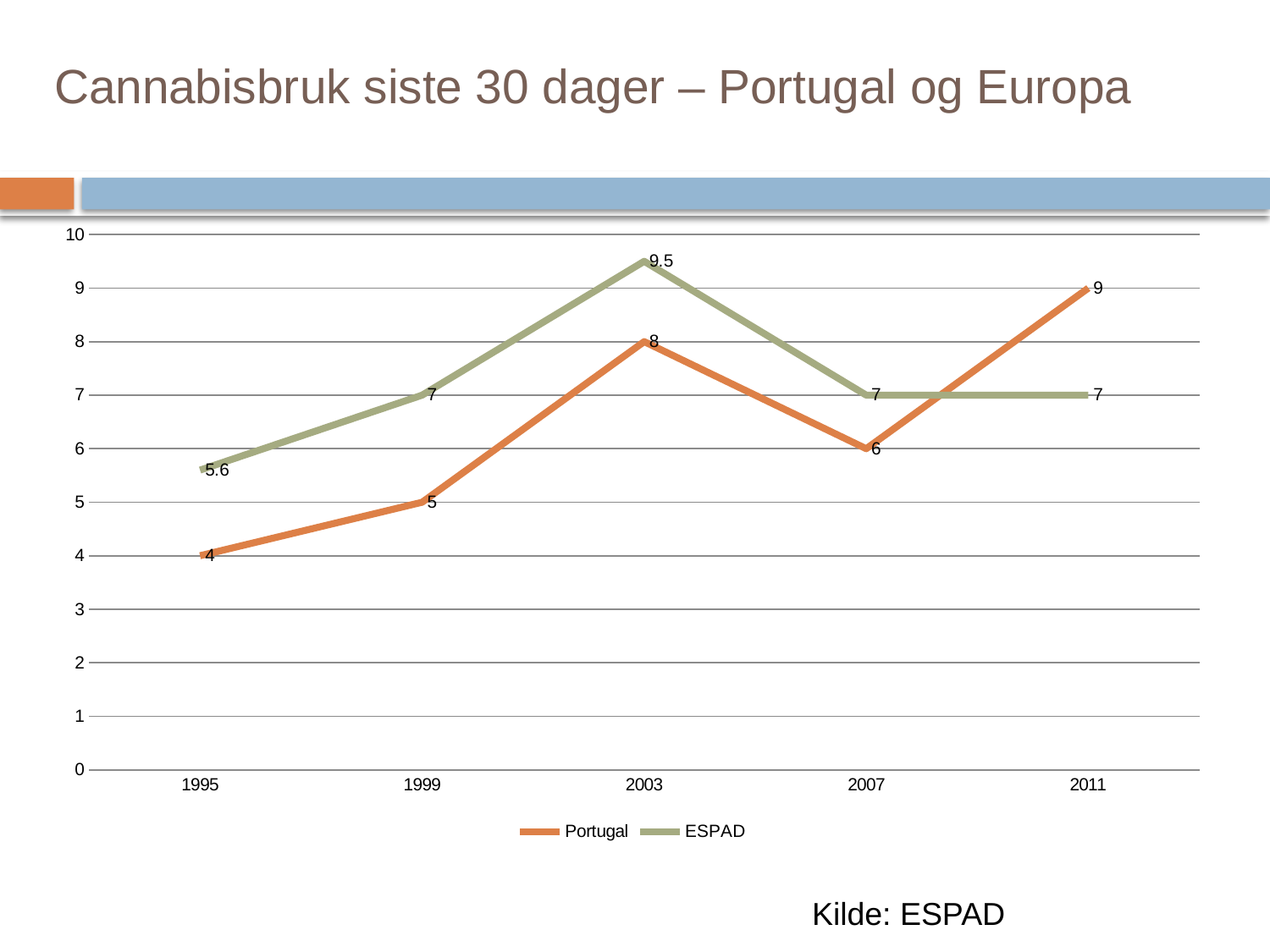

# Cannabisbruk siste 30 dager – Portugal og Europa

### Chart

| Category | Portugal | ESPAD |
|---|---|---|
| 1995 | 4.0 | 5.6 |
| 1999 | 5.0 | 7.0 |
| 2003 | 8.0 | 9.5 |
| 2007 | 6.0 | 7.0 |
| 2011 | 9.0 | 7.0 |
Kilde: ESPAD